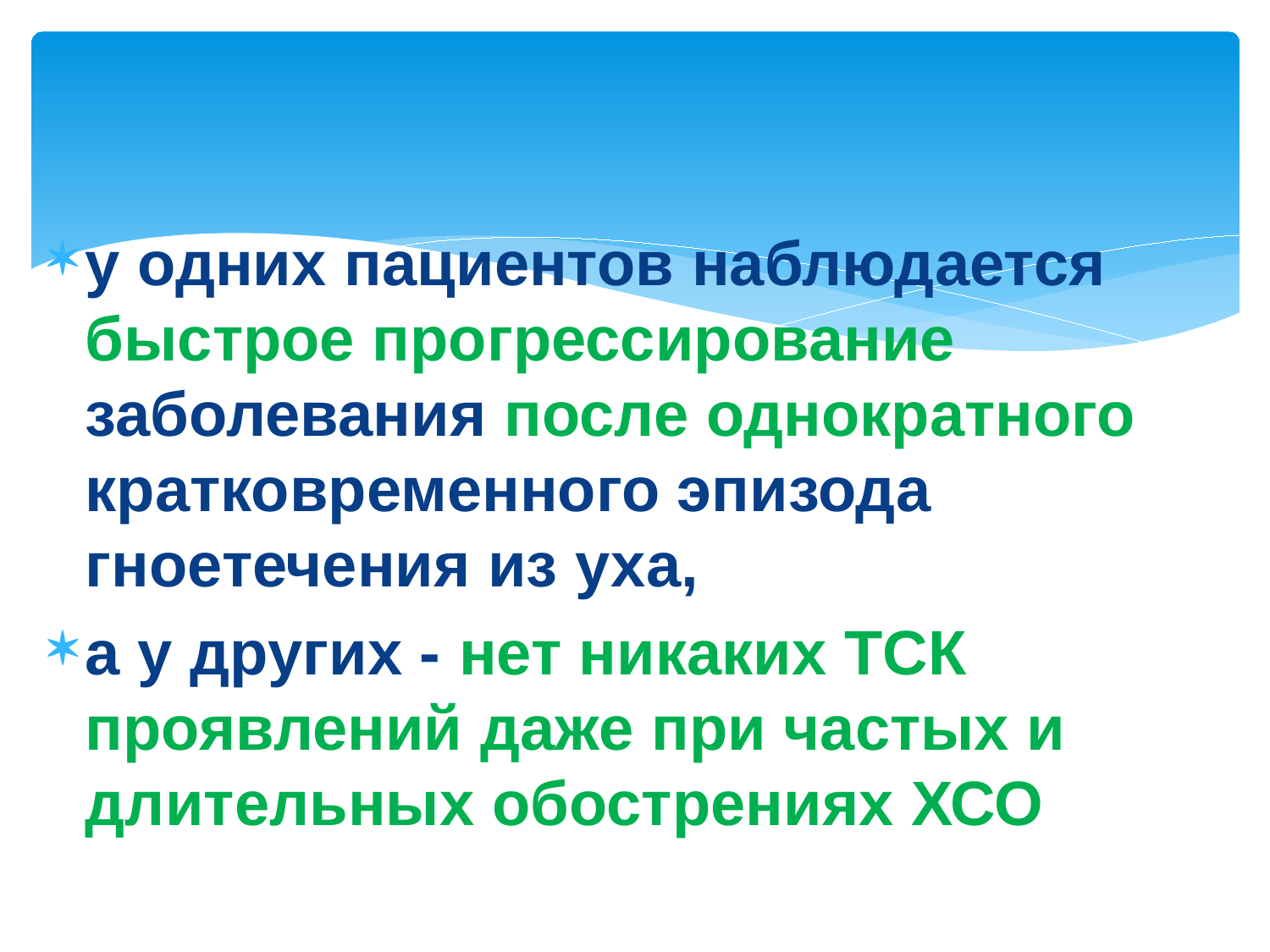

#
у одних пациентов наблюдается быстрое прогрессирование заболевания после однократного кратковременного эпизода гноетечения из уха,
а у других - нет никаких ТСК проявлений даже при частых и длительных обострениях ХСО